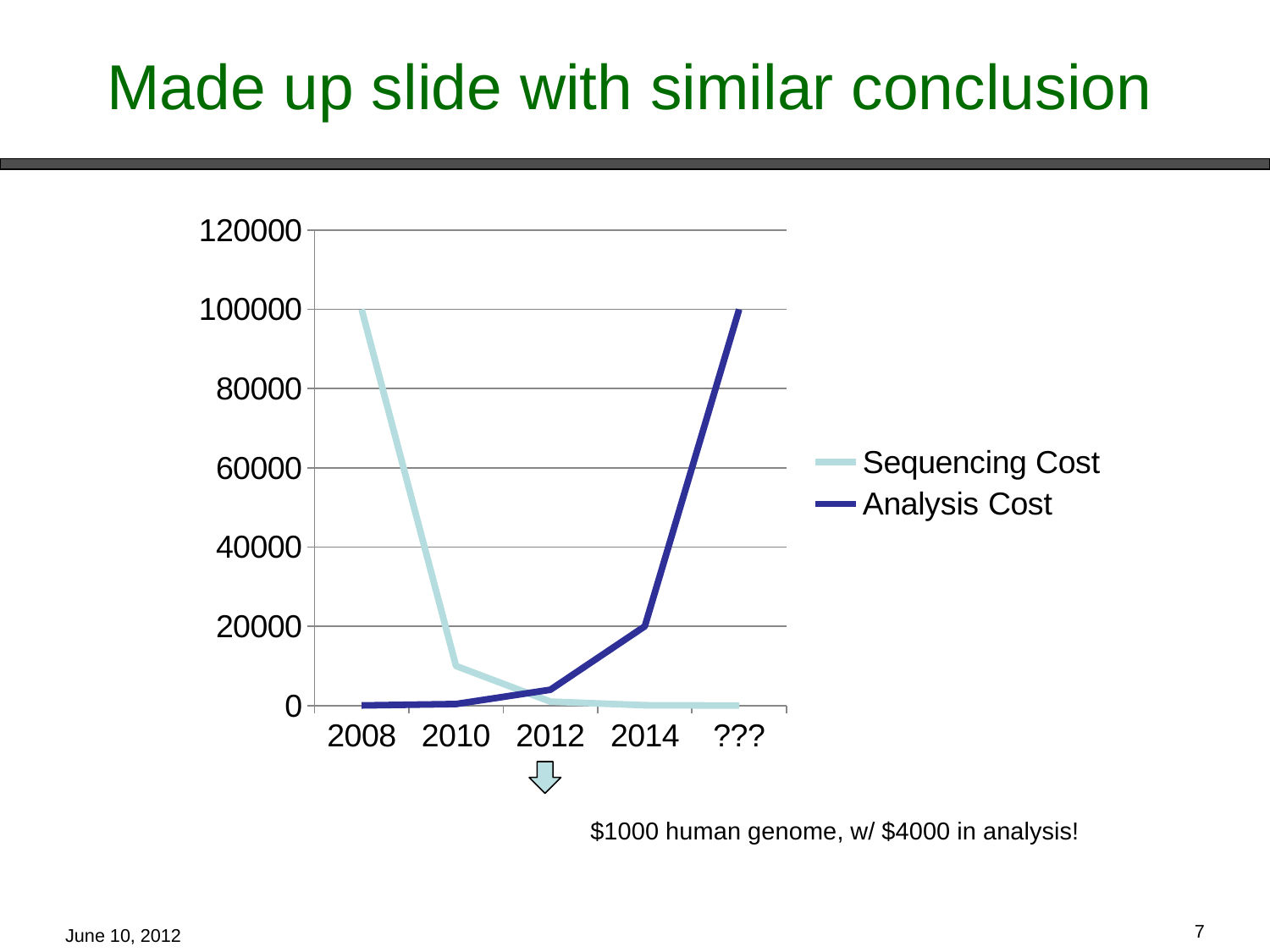

# Made up slide with similar conclusion

### Chart

| Category | Sequencing Cost | Analysis Cost |
|---|---|---|
| 2008 | 100000.0 | 40.0 |
| 2010 | 10000.0 | 400.0 |
| 2012 | 1000.0 | 4000.0 |
| 2014 | 100.0 | 20000.0 |
| ??? | 10.0 | 100000.0 |
$1000 human genome, w/ $4000 in analysis!